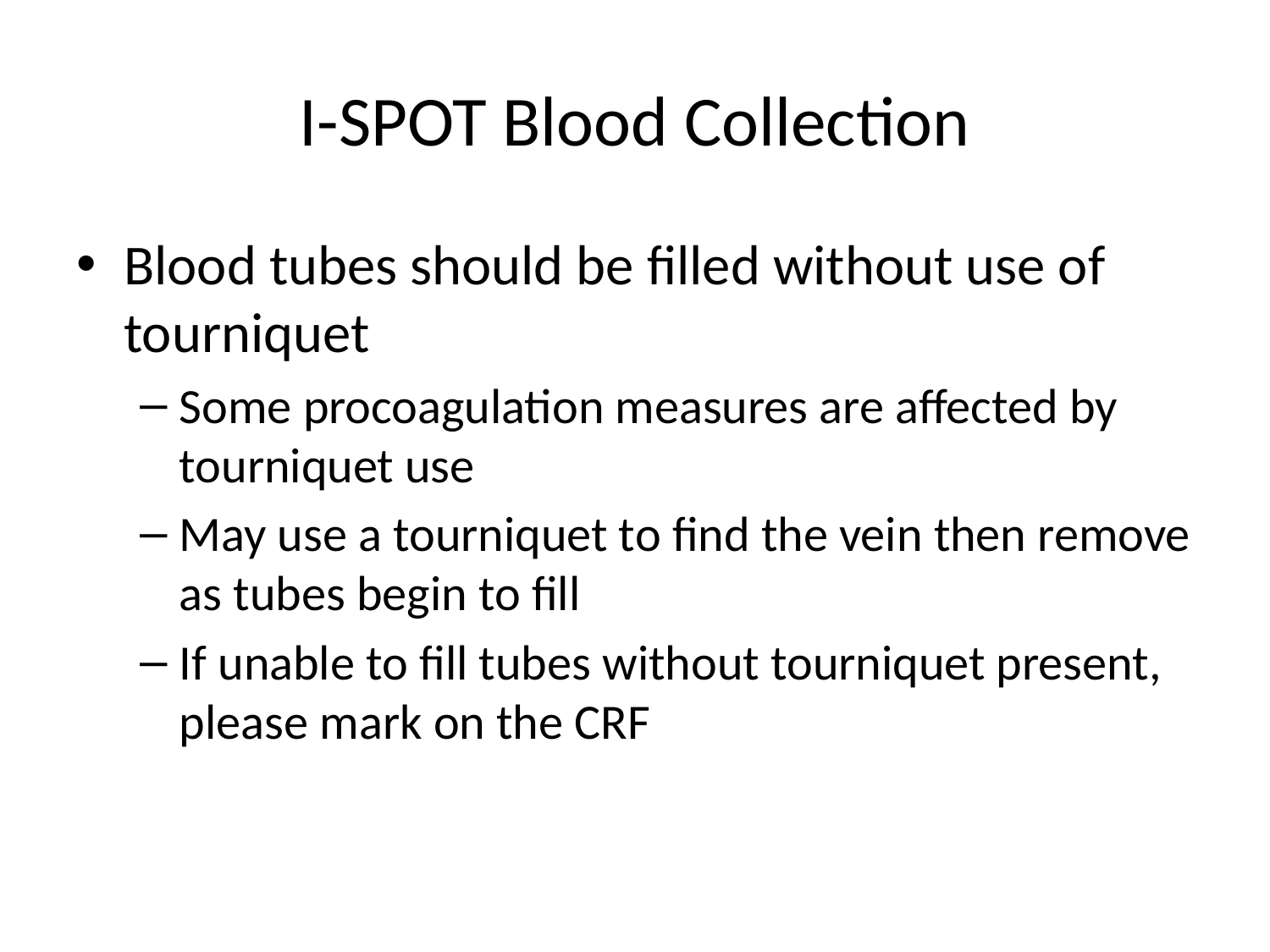

# I-SPOT Blood Collection
Blood tubes should be filled without use of tourniquet
Some procoagulation measures are affected by tourniquet use
May use a tourniquet to find the vein then remove as tubes begin to fill
If unable to fill tubes without tourniquet present, please mark on the CRF